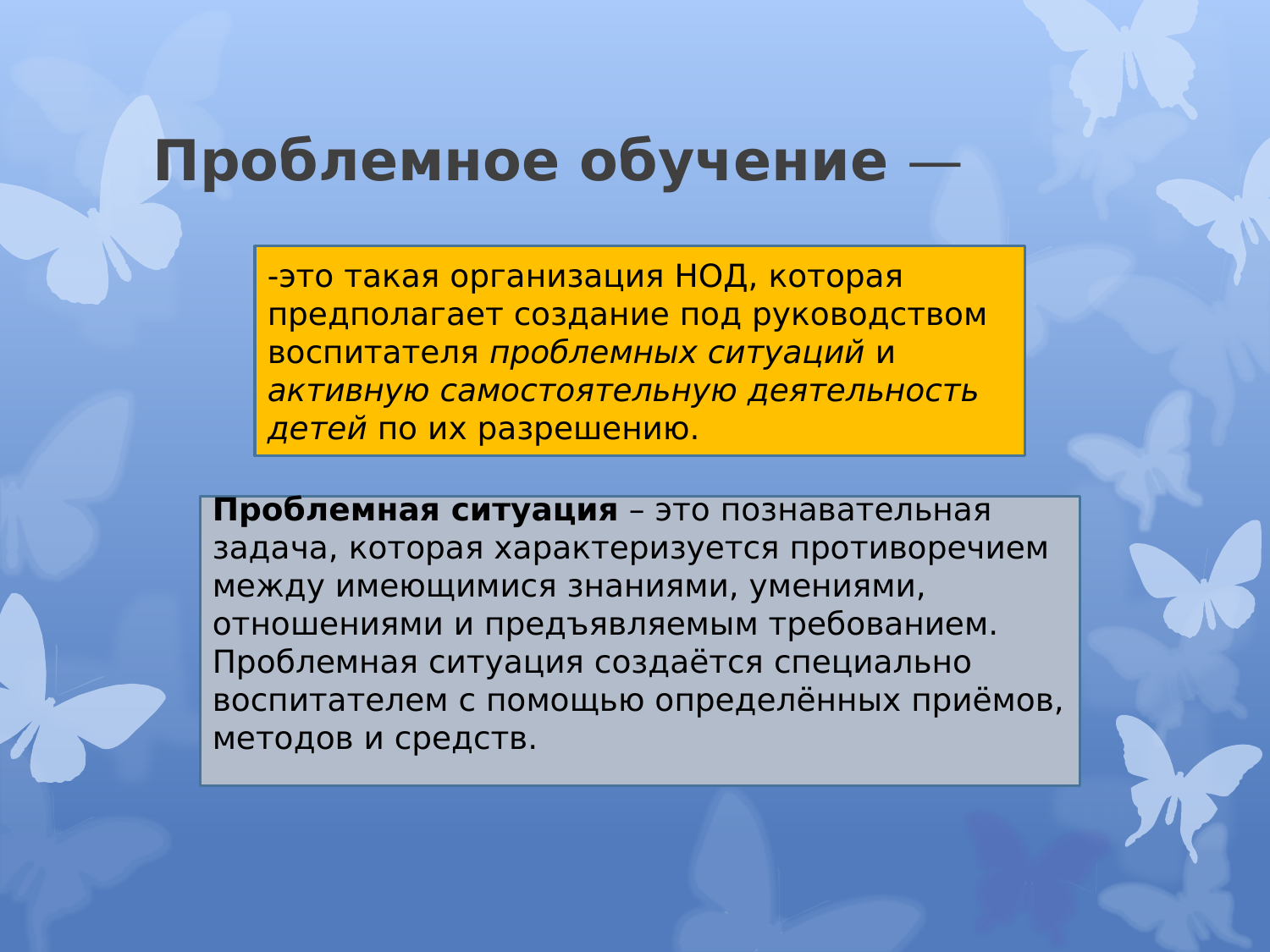

# Проблемное обучение —
-это такая организация НОД, которая предполагает создание под руководством воспитателя проблемных ситуаций и активную самостоятельную деятельность детей по их разрешению.
Проблемная ситуация – это познавательная задача, которая характеризуется противоречием между имеющимися знаниями, умениями, отношениями и предъявляемым требованием. Проблемная ситуация создаётся специально воспитателем с помощью определённых приёмов, методов и средств.